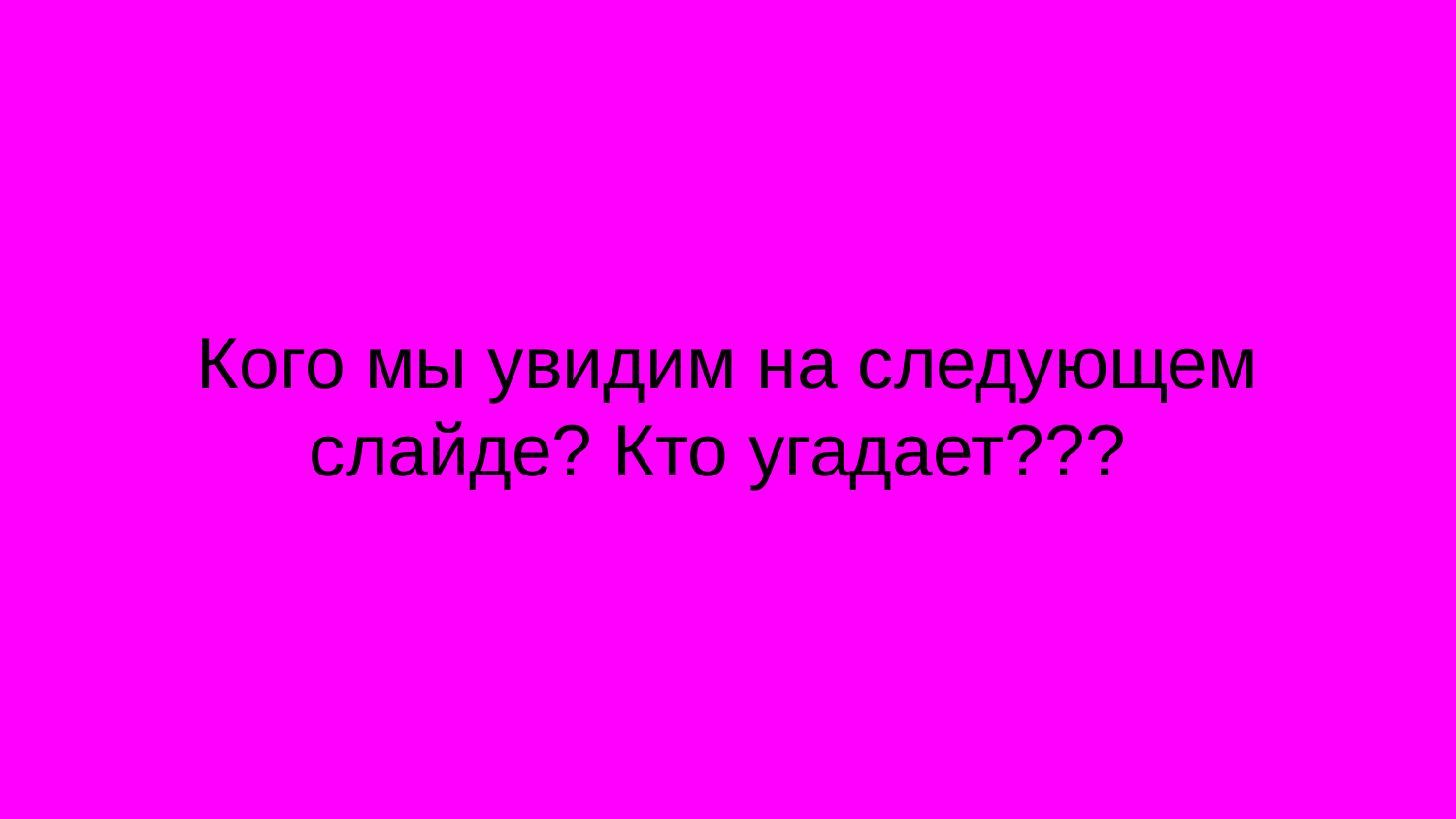

# Кого мы увидим на следующем слайде? Кто угадает???